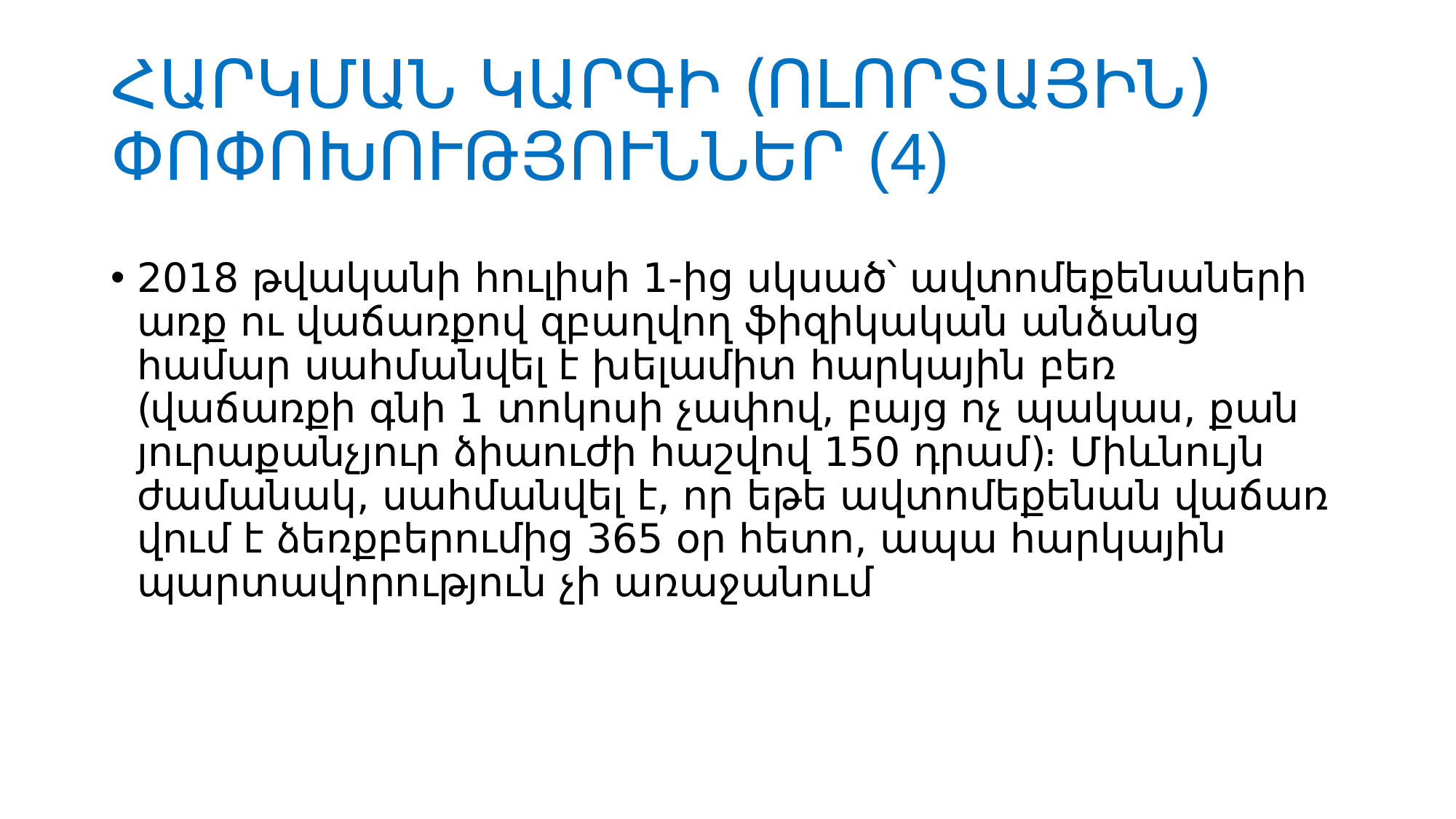

# ՀԱՐԿՄԱՆ ԿԱՐԳԻ (ՈԼՈՐՏԱՅԻՆ) ՓՈՓՈԽՈՒԹՅՈՒՆՆԵՐ (4)
2018 թվականի հուլիսի 1-ից սկսած՝ ավտոմեքենաների առք ու վաճառքով զբաղվող ֆիզիկական անձանց համար սահմանվել է խելամիտ հարկային բեռ (վաճառքի գնի 1 տոկոսի չափով, բայց ոչ պակաս, քան յուրաքանչյուր ձիաուժի հաշվով 150 դրամ)։ Միևնույն ժամա­նակ, սահմանվել է, որ եթե ավտո­մեքենան վաճառ­վում է ձեռքբերումից 365 օր հետո, ապա հարկային պարտավո­րու­թյուն չի առաջանում